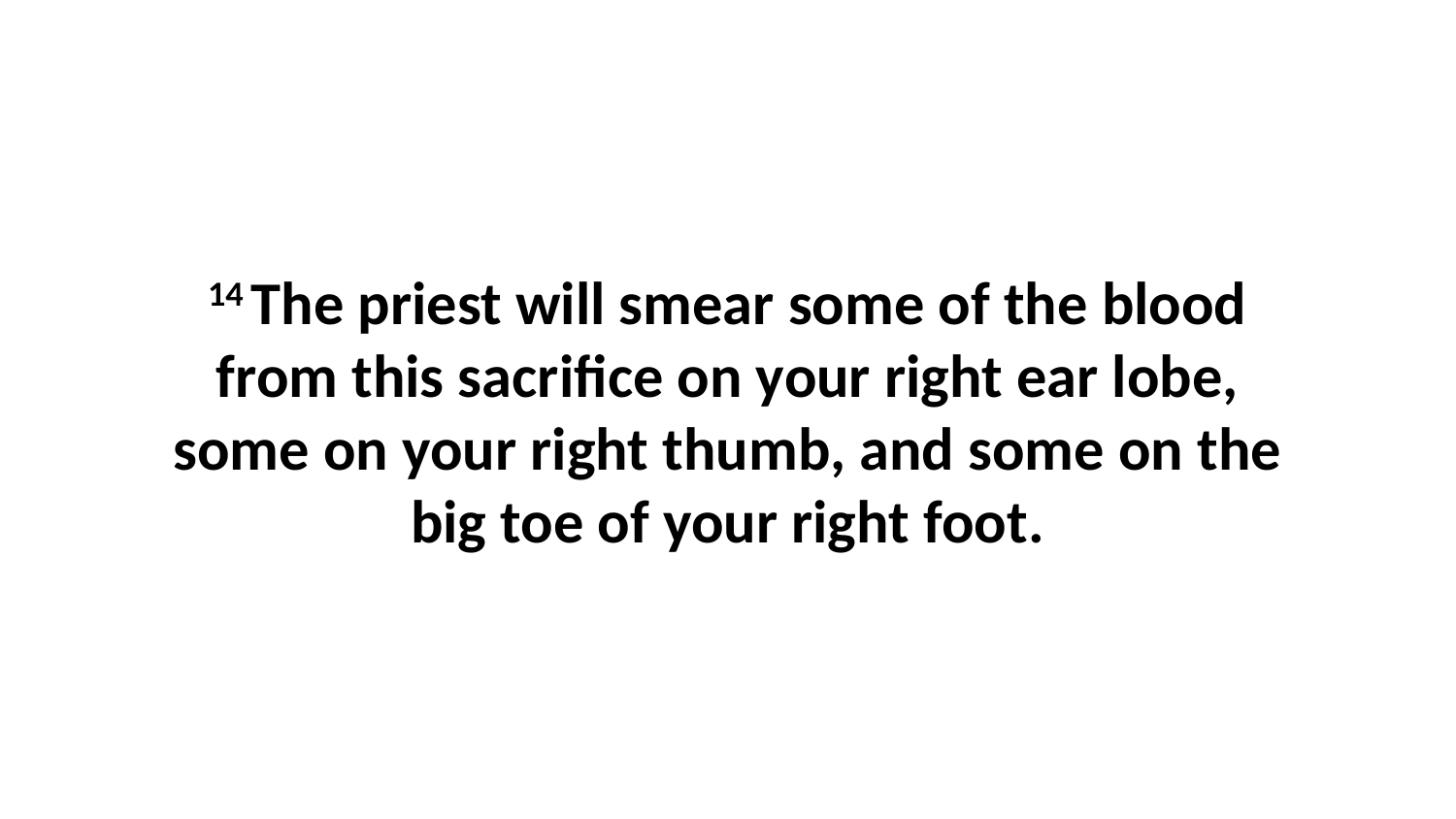

14 The priest will smear some of the blood from this sacrifice on your right ear lobe, some on your right thumb, and some on the big toe of your right foot.